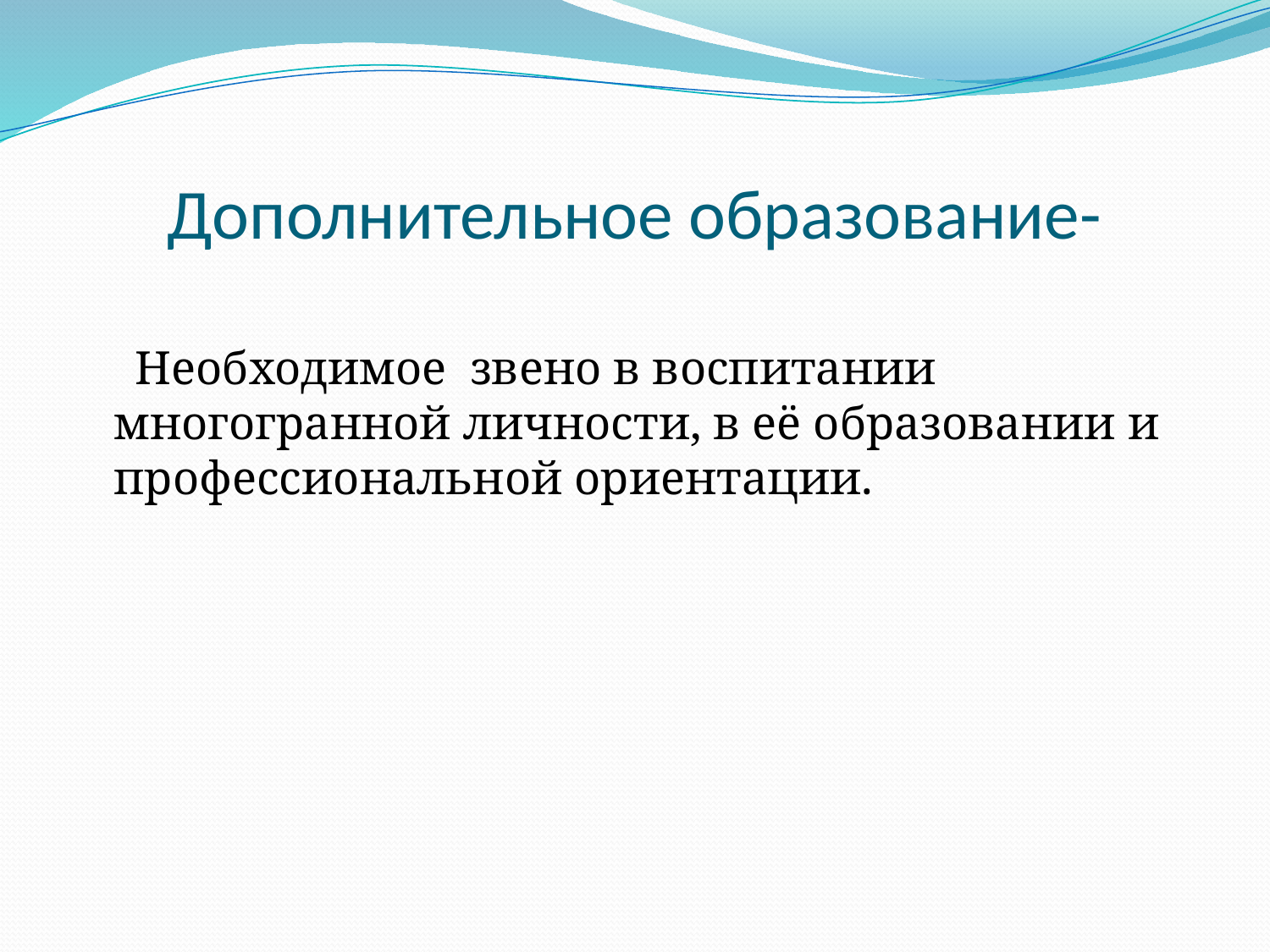

# Дополнительное образование-

     Необходимое  звено в воспитании многогранной личности, в её образовании и профессиональной ориентации.